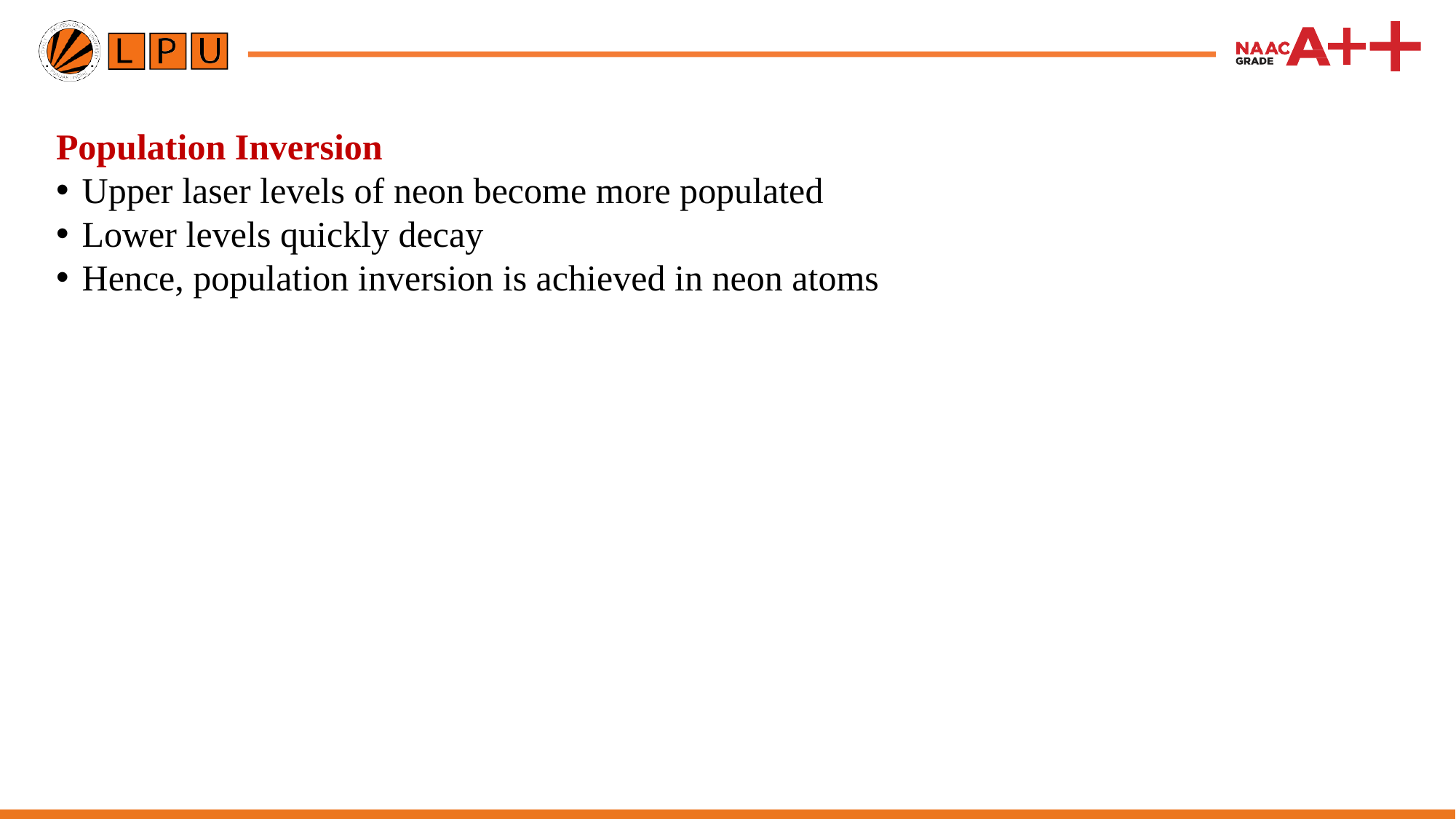

Population Inversion
Upper laser levels of neon become more populated
Lower levels quickly decay
Hence, population inversion is achieved in neon atoms